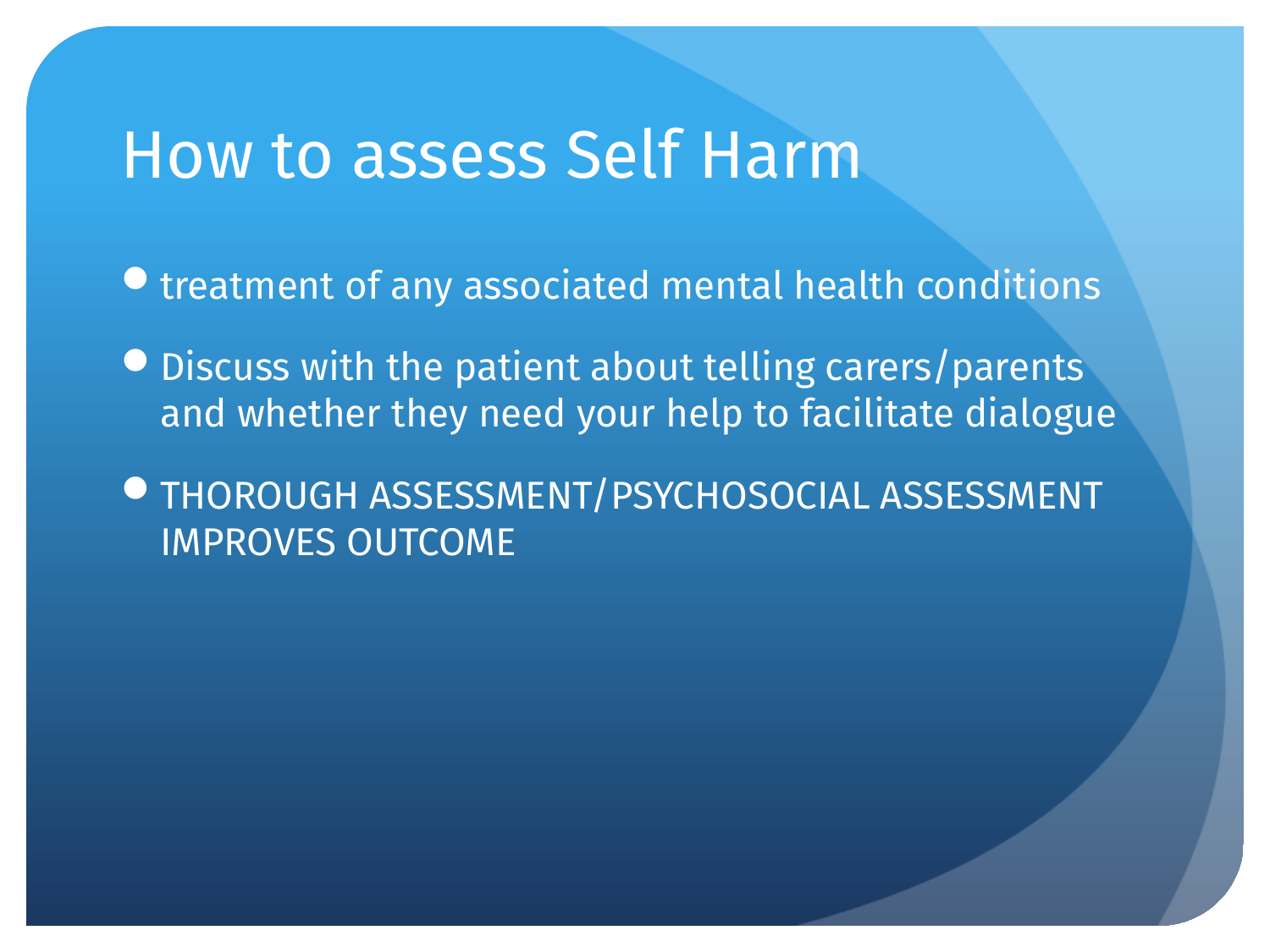

# How to assess Self Harm
treatment of any associated mental health conditions
Discuss with the patient about telling carers/parents and whether they need your help to facilitate dialogue
THOROUGH ASSESSMENT/PSYCHOSOCIAL ASSESSMENT IMPROVES OUTCOME